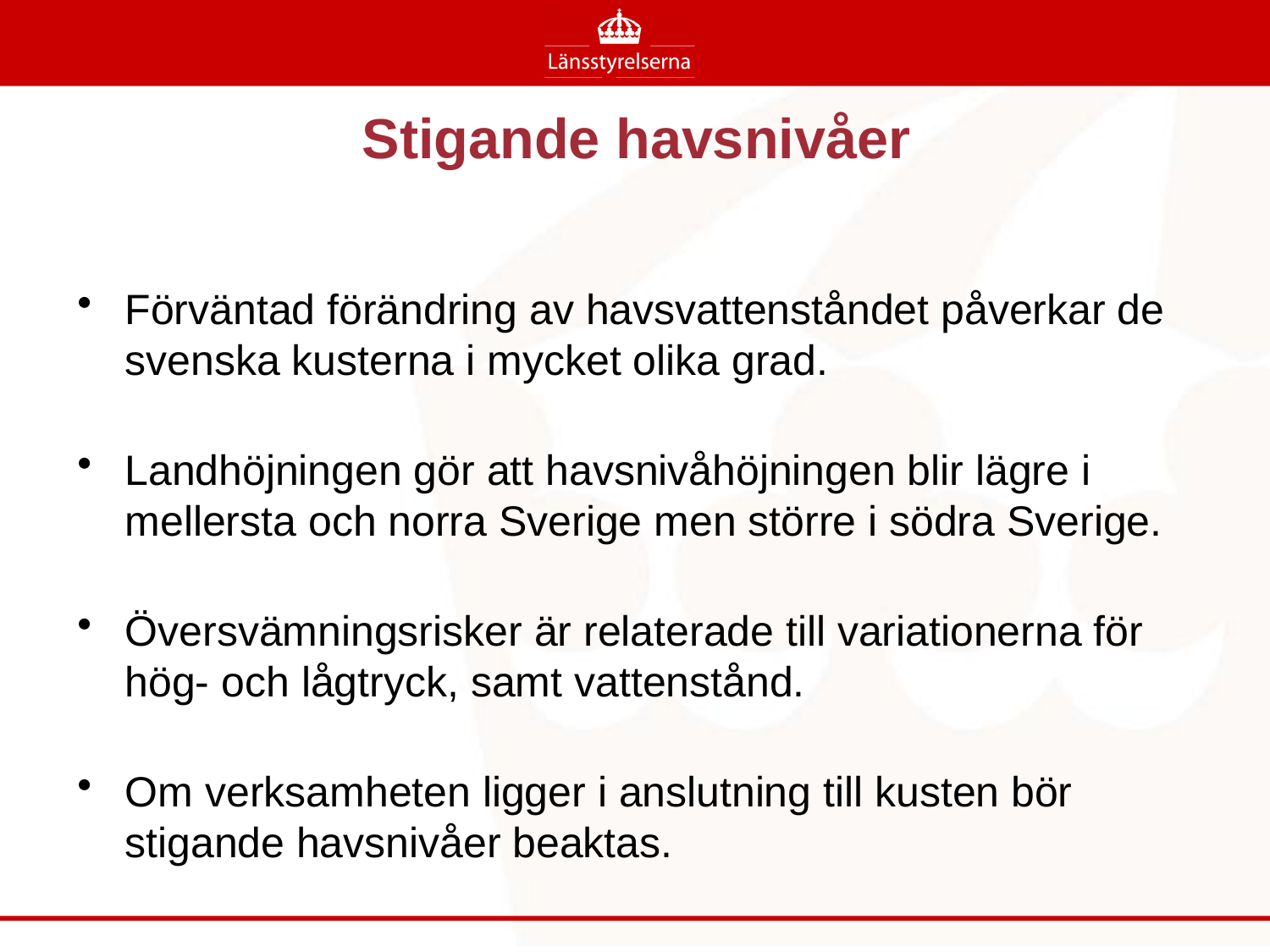

# Stigande havsnivåer
Förväntad förändring av havsvattenståndet påverkar de svenska kusterna i mycket olika grad.
Landhöjningen gör att havsnivåhöjningen blir lägre i mellersta och norra Sverige men större i södra Sverige.
Översvämningsrisker är relaterade till variationerna för hög- och lågtryck, samt vattenstånd.
Om verksamheten ligger i anslutning till kusten bör stigande havsnivåer beaktas.